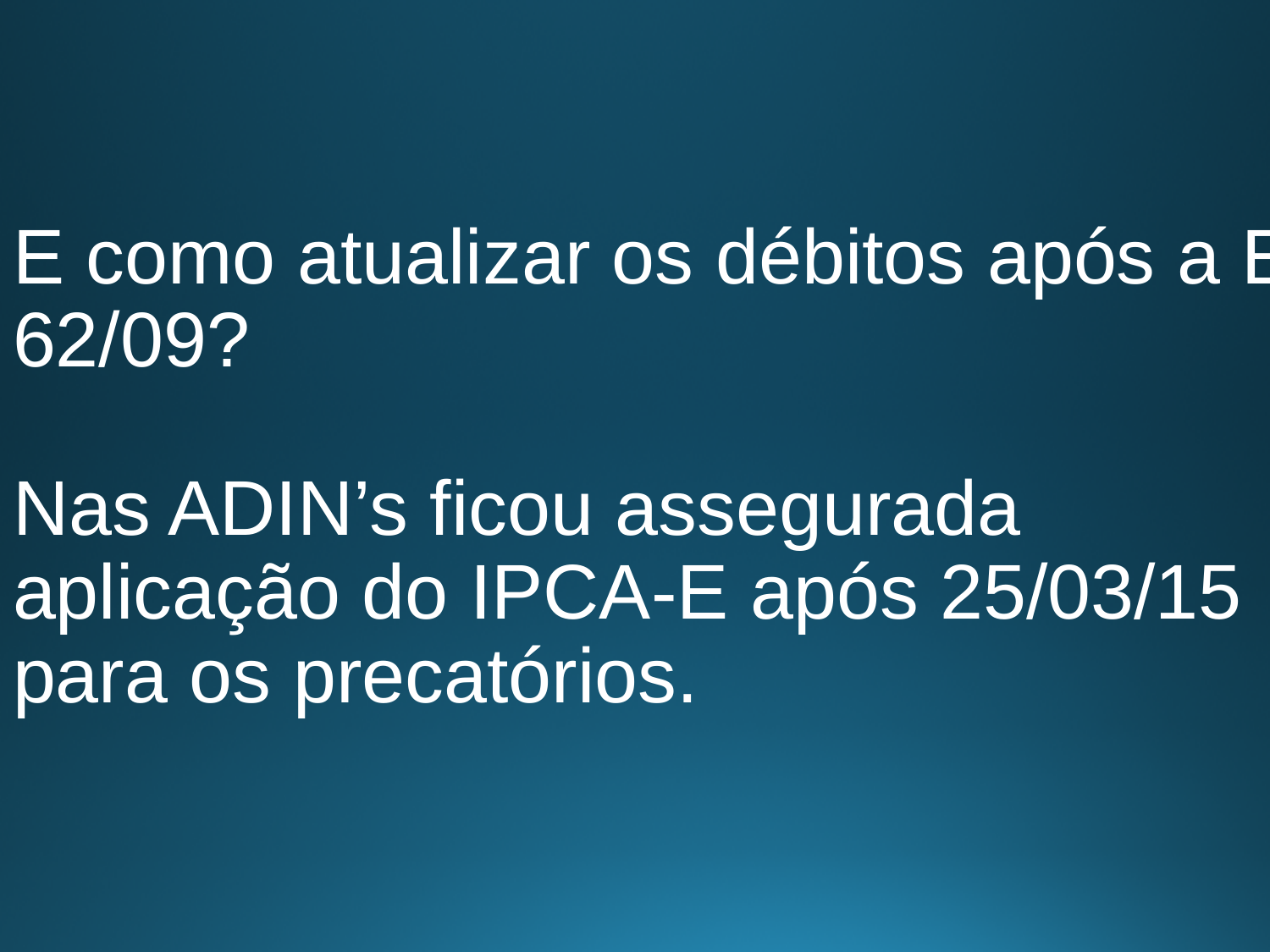

# E como atualizar os débitos após a EC 62/09? Nas ADIN’s ficou assegurada aplicação do IPCA-E após 25/03/15 para os precatórios.